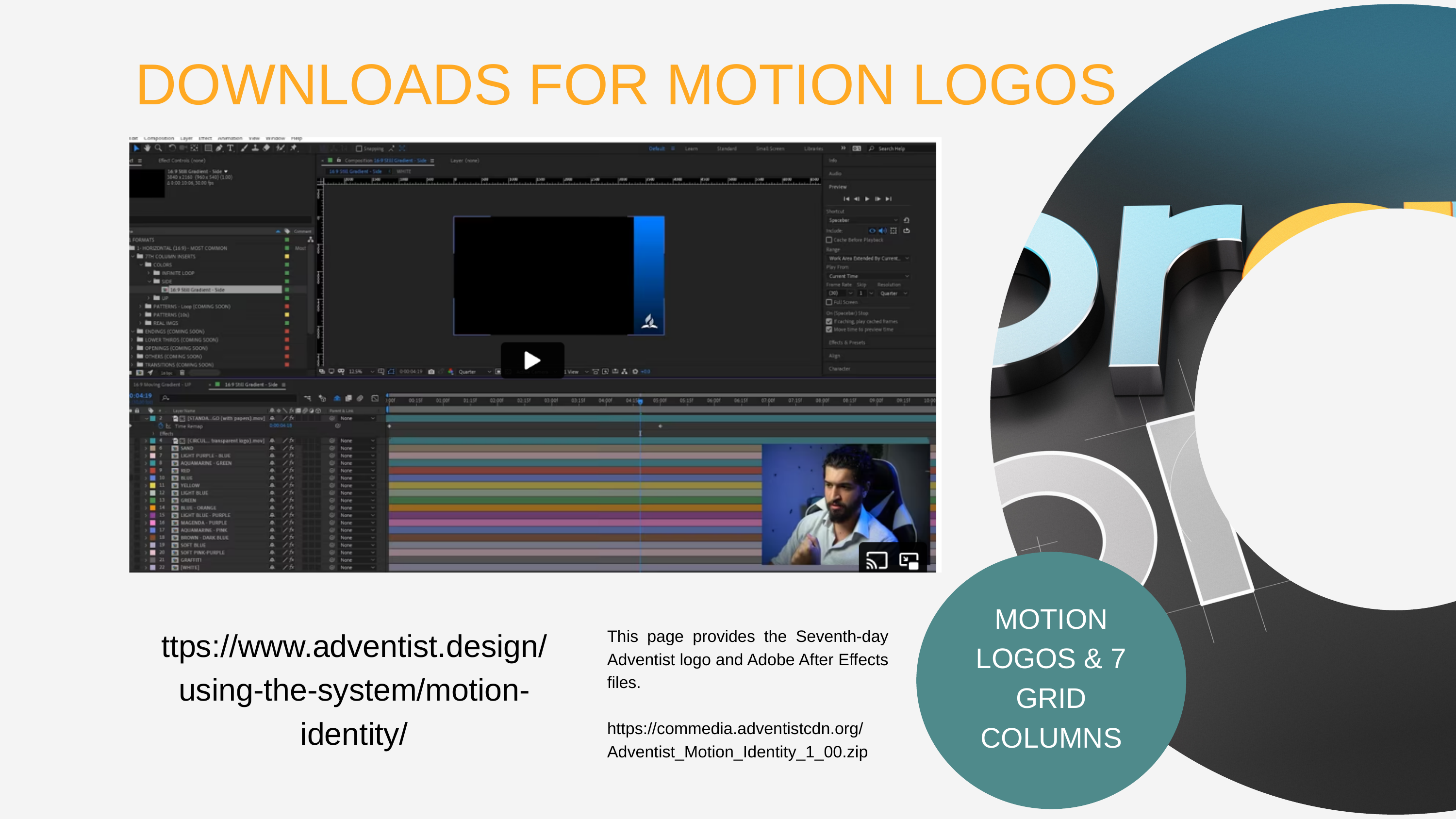

DOWNLOADS FOR MOTION LOGOS

MOTION LOGOS & 7 GRID COLUMNS
ttps://www.adventist.design/using-the-system/motion-identity/
This page provides the Seventh-day Adventist logo and Adobe After Effects files.

https://commedia.adventistcdn.org/Adventist_Motion_Identity_1_00.zip